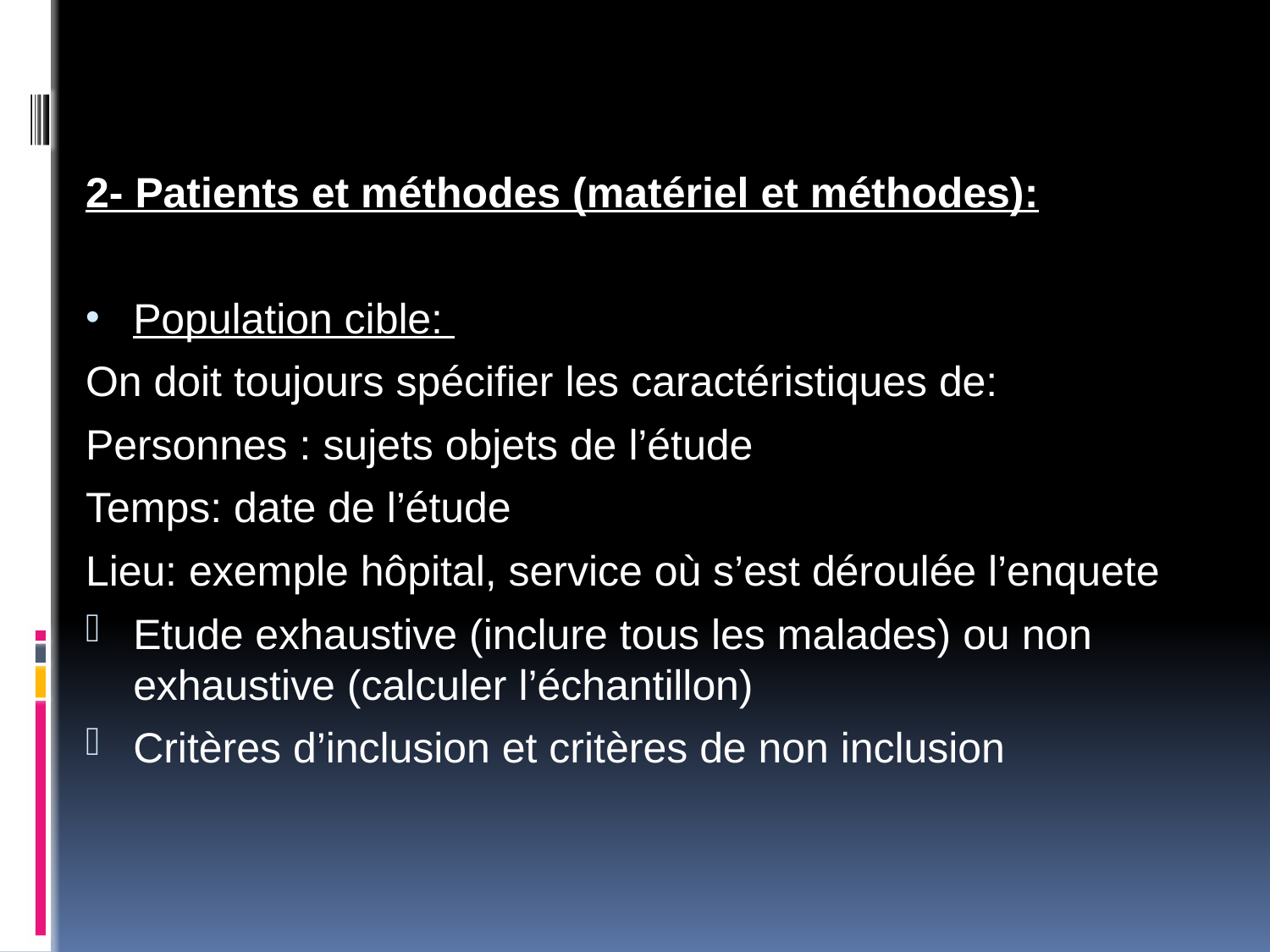

2- Patients et méthodes (matériel et méthodes):

Population cible:
On doit toujours spécifier les caractéristiques de:
Personnes : sujets objets de l’étude
Temps: date de l’étude
Lieu: exemple hôpital, service où s’est déroulée l’enquete
Etude exhaustive (inclure tous les malades) ou non exhaustive (calculer l’échantillon)
Critères d’inclusion et critères de non inclusion